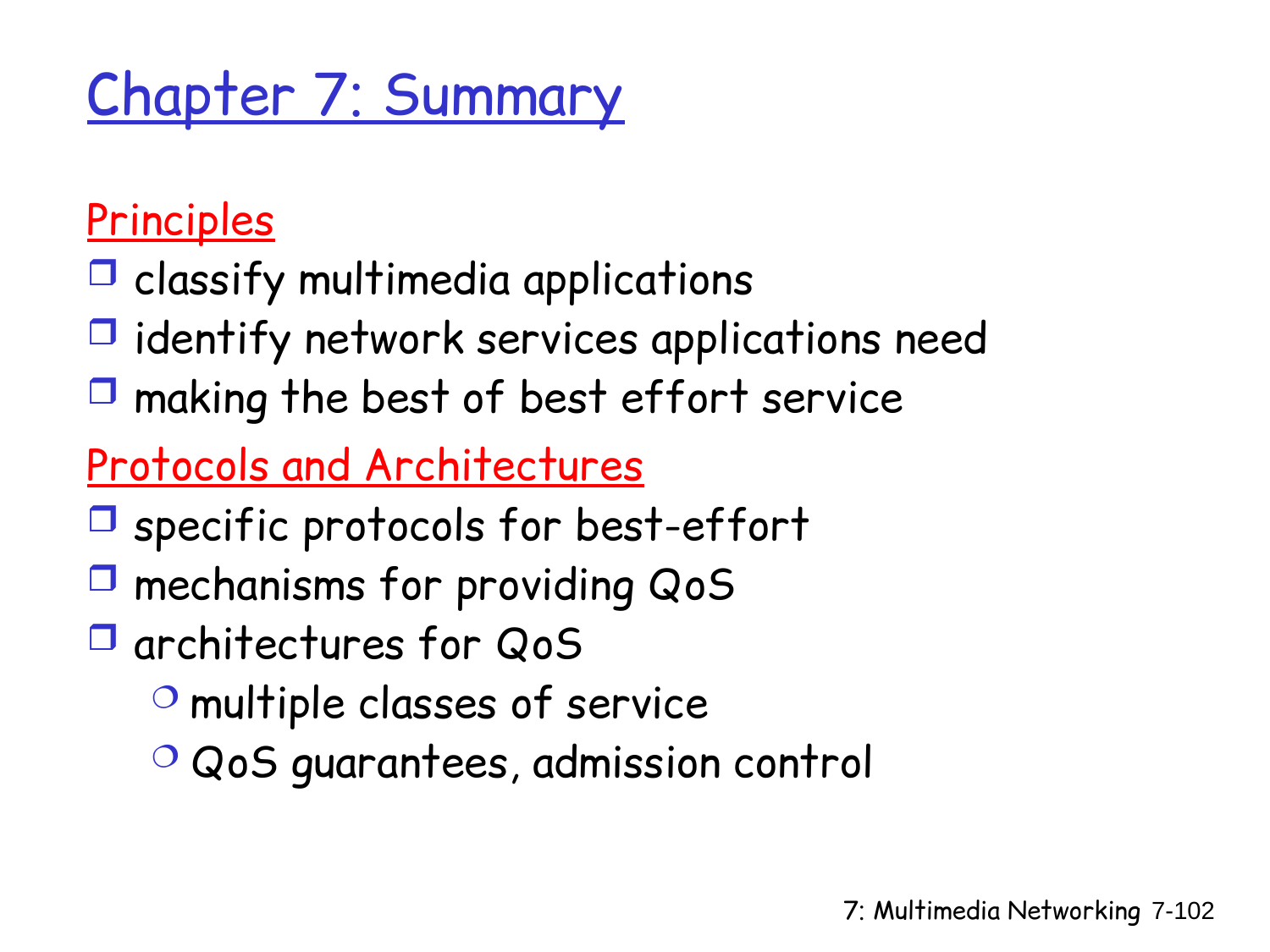

# Chapter 7: Summary
Principles
classify multimedia applications
identify network services applications need
making the best of best effort service
Protocols and Architectures
specific protocols for best-effort
mechanisms for providing QoS
architectures for QoS
multiple classes of service
QoS guarantees, admission control

7: Multimedia Networking
7-102